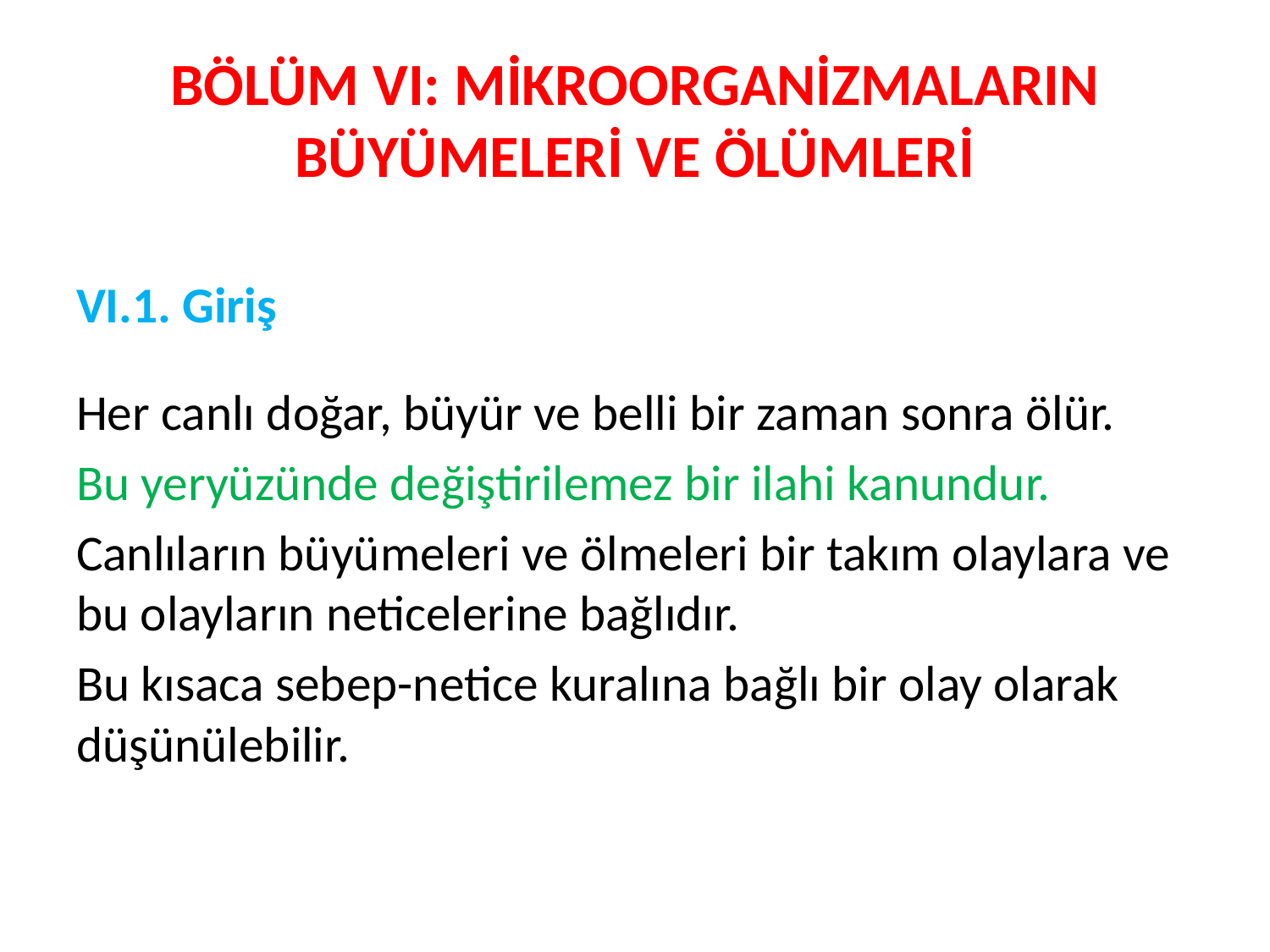

# BÖLÜM VI: MİKROORGANİZMALARIN BÜYÜMELERİ VE ÖLÜMLERİ
VI.1. Giriş

Her canlı doğar, büyür ve belli bir zaman sonra ölür.
Bu yeryüzünde değiştirilemez bir ilahi kanundur.
Canlıların büyümeleri ve ölmeleri bir takım olaylara ve bu olayların neticelerine bağlıdır.
Bu kısaca sebep-netice kuralına bağlı bir olay olarak düşünülebilir.